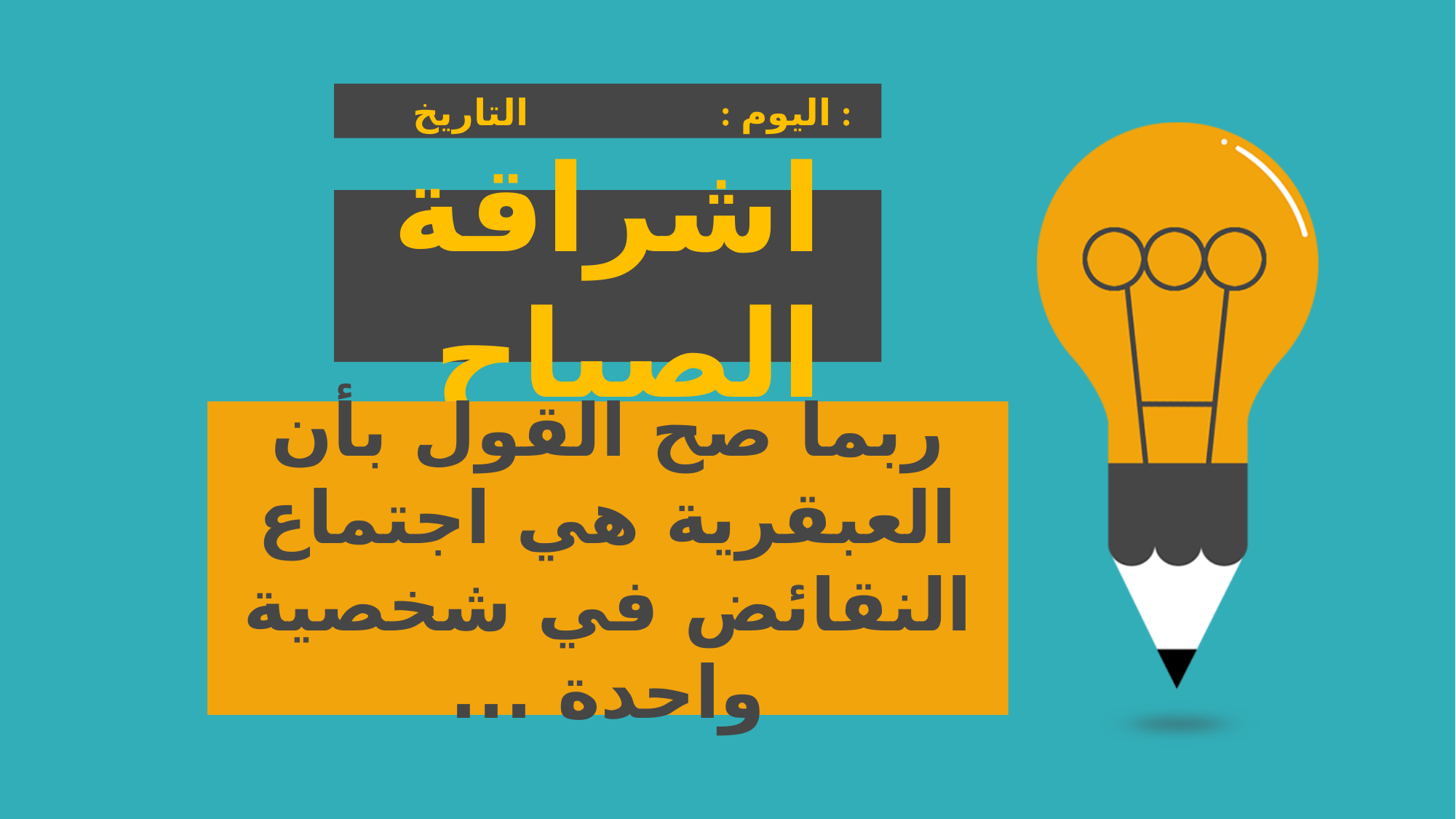

اليوم :                     التاريخ :
اشراقة الصباح
ربما صح القول بأن العبقرية هي اجتماع النقائض في شخصية واحدة ...
تعريب، وتغيير اتجاه العرض من اليمين إلى الشمال، واضافة الحركات التفاعلية من قبل موقع بوربوينت بالعربي www.ArabPPT.com